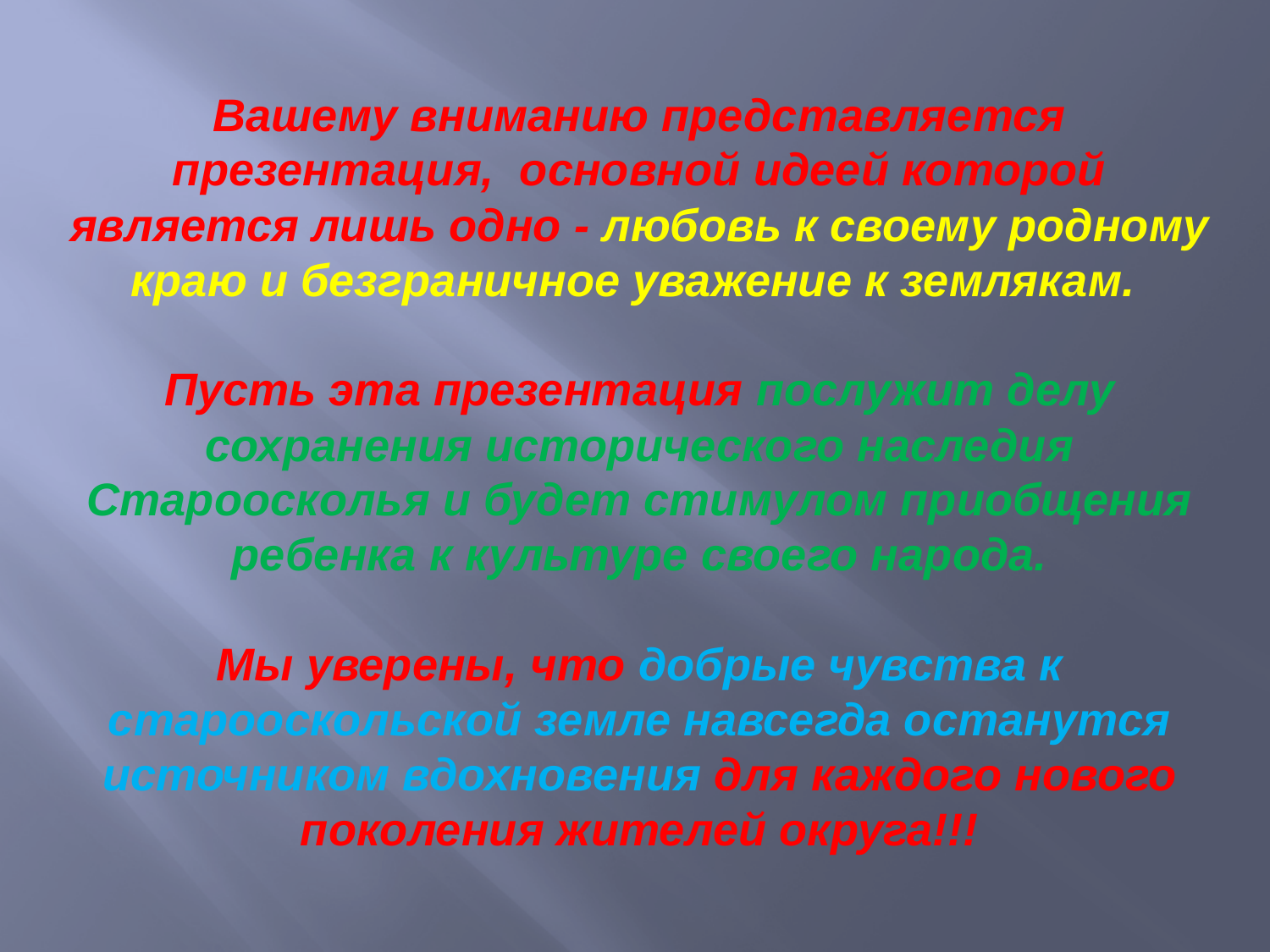

# Вашему вниманию представляется презентация,  основной идеей которой является лишь одно - любовь к своему родному краю и безграничное уважение к землякам. Пусть эта презентация послужит делу сохранения исторического наследия Староосколья и будет стимулом приобщения ребенка к культуре своего народа. Мы уверены, что добрые чувства к старооскольской земле навсегда останутся источником вдохновения для каждого нового поколения жителей округа!!!